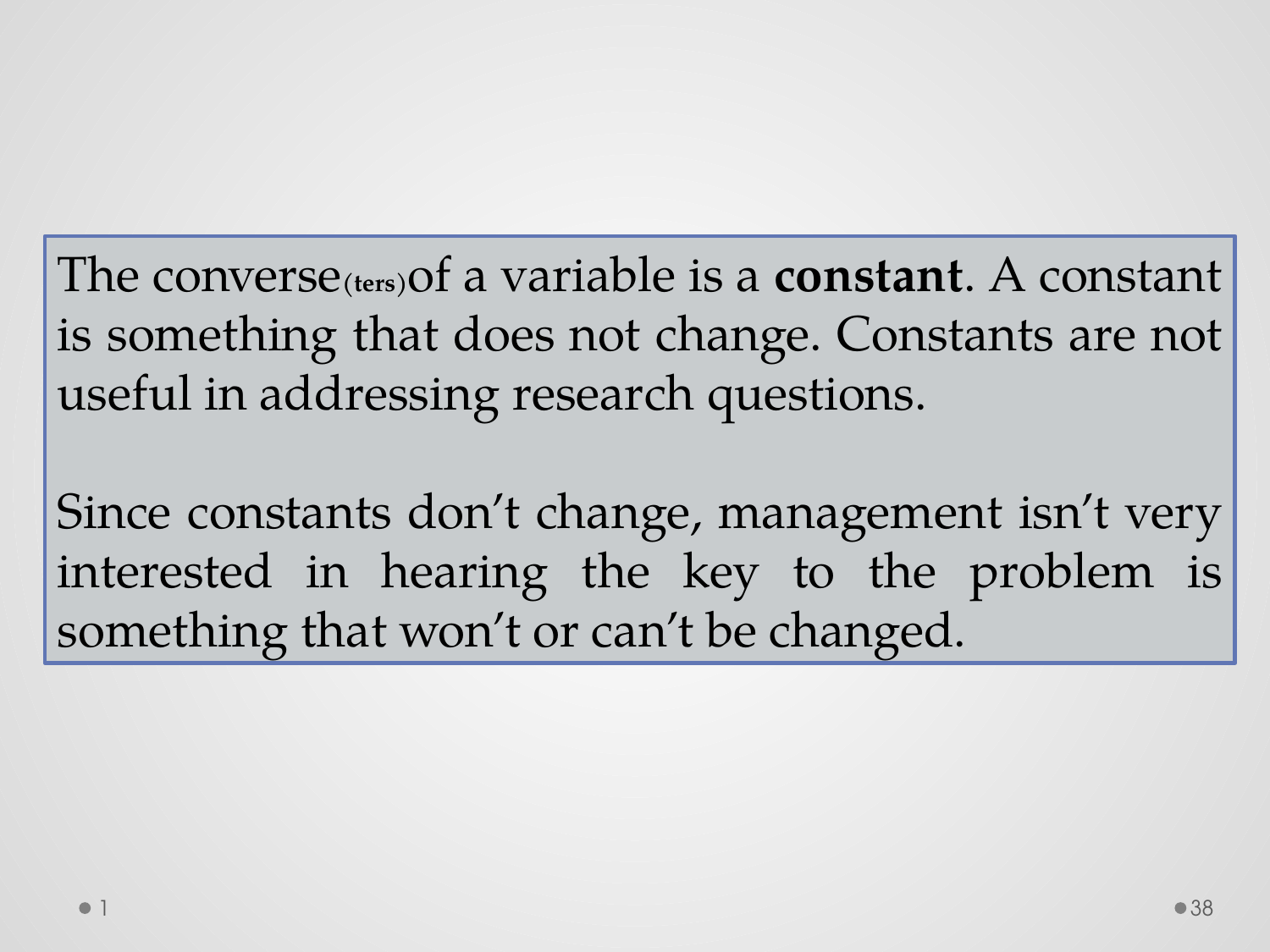

The converse(ters)of a variable is a constant. A constant is something that does not change. Constants are not useful in addressing research questions.

Since constants don’t change, management isn’t very interested in hearing the key to the problem is something that won’t or can’t be changed.
1
38